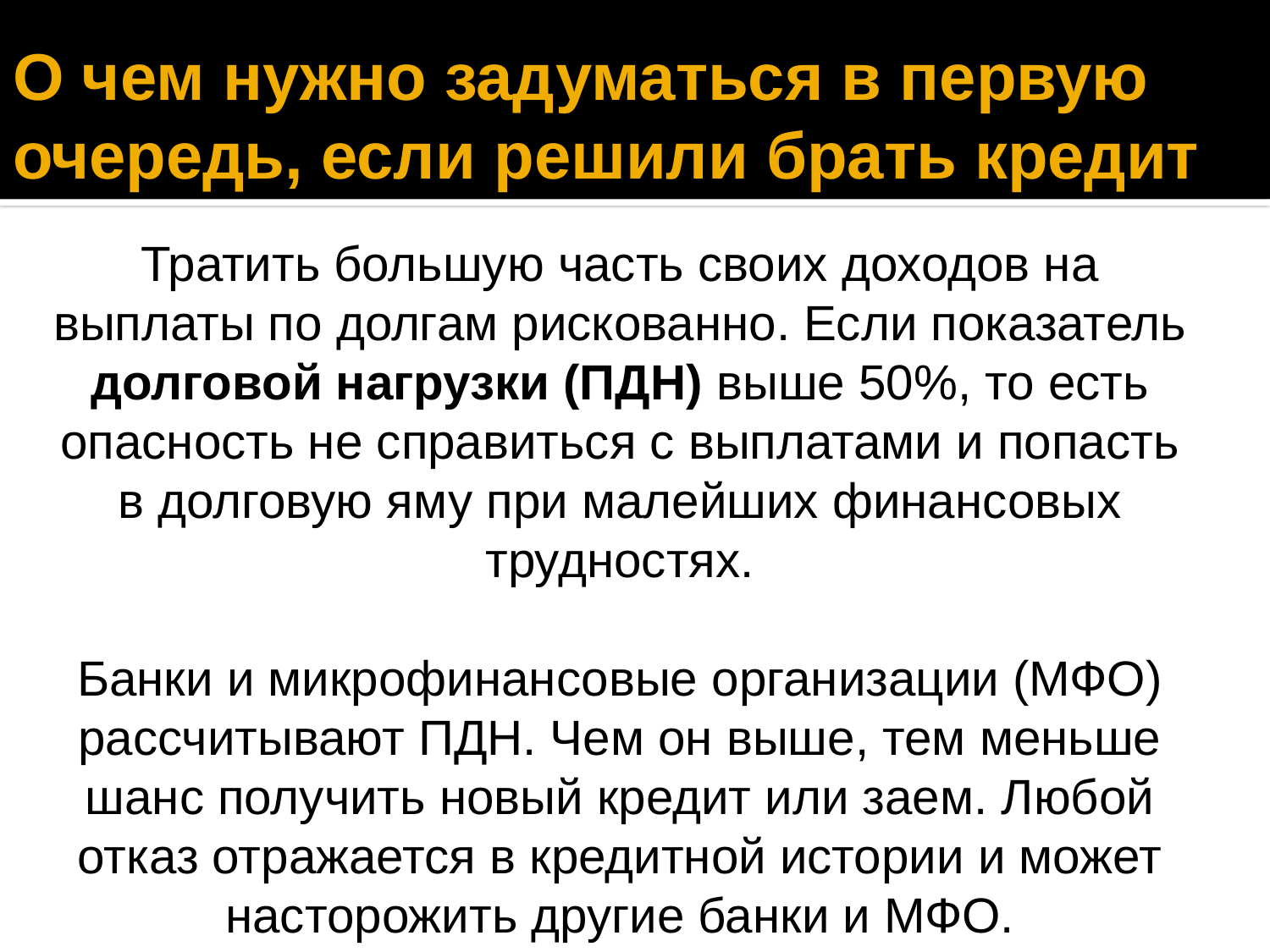

# О чем нужно задуматься в первую очередь, если решили брать кредит
Тратить большую часть своих доходов на выплаты по долгам рискованно. Если показатель долговой нагрузки (ПДН) выше 50%, то есть опасность не справиться с выплатами и попасть в долговую яму при малейших финансовых трудностях.

Банки и микрофинансовые организации (МФО) рассчитывают ПДН. Чем он выше, тем меньше шанс получить новый кредит или заем. Любой отказ отражается в кредитной истории и может насторожить другие банки и МФО.